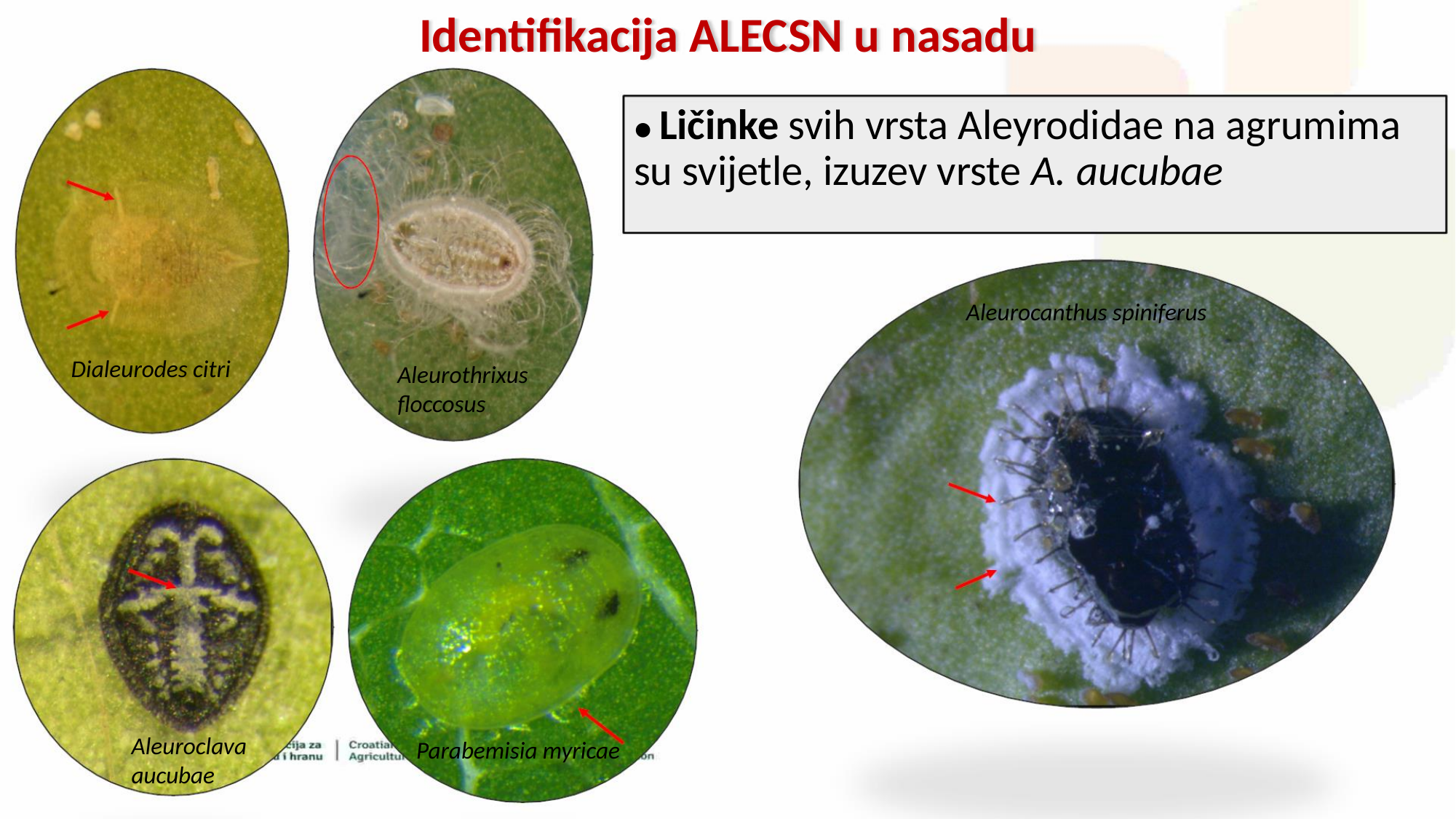

Identifikacija ALECSN u nasadu
● Ličinke svih vrsta Aleyrodidae na agrumima
su svijetle, izuzev vrste A. aucubae
Aleurocanthus spiniferus
Dialeurodes citri
Aleurothrixus
floccosus
Aleuroclava
aucubae
Parabemisia myricae